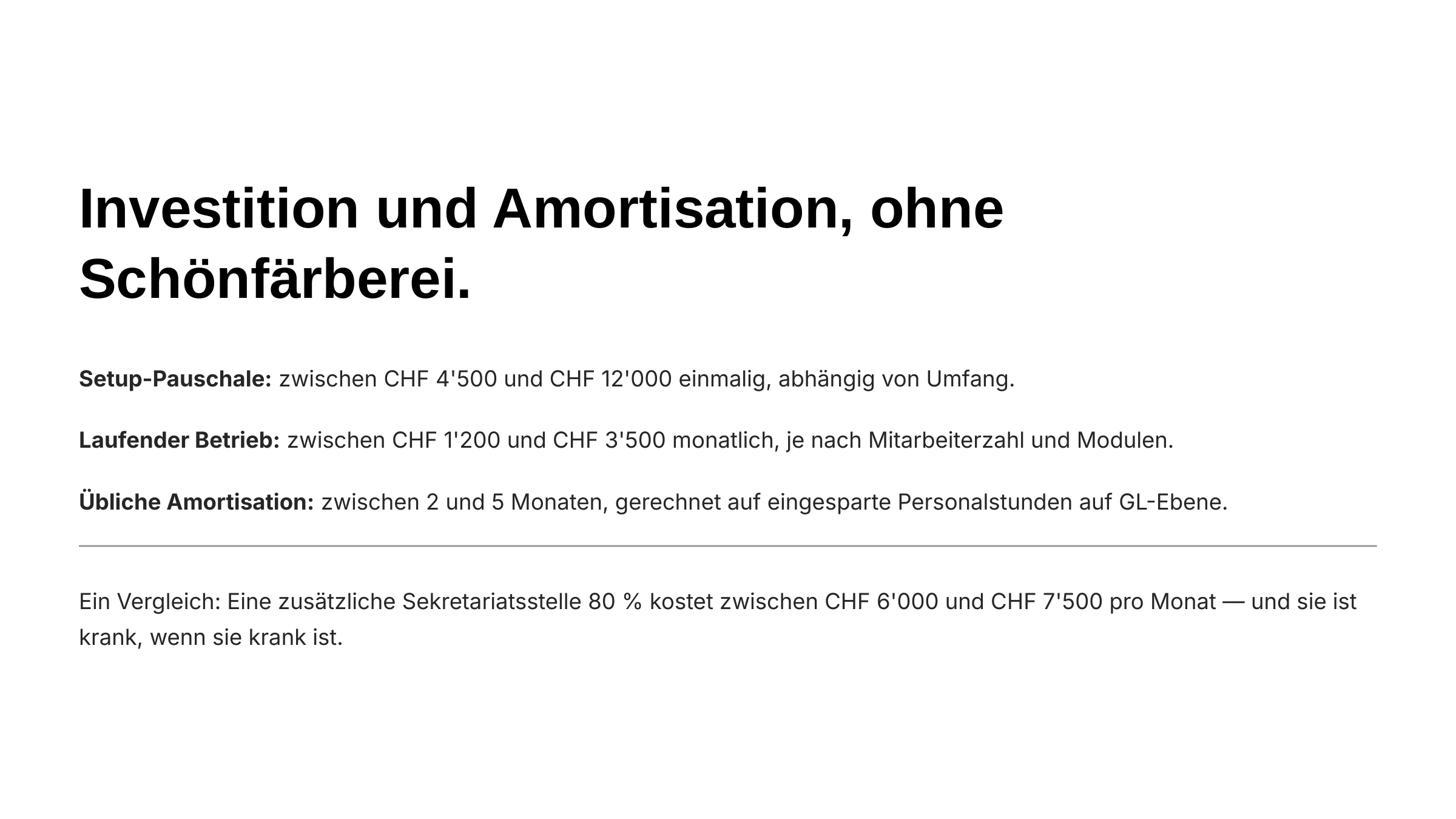

Investition und Amortisation, ohne Schönfärberei.
Setup-Pauschale: zwischen CHF 4'500 und CHF 12'000 einmalig, abhängig von Umfang.
Laufender Betrieb: zwischen CHF 1'200 und CHF 3'500 monatlich, je nach Mitarbeiterzahl und Modulen.
Übliche Amortisation: zwischen 2 und 5 Monaten, gerechnet auf eingesparte Personalstunden auf GL-Ebene.

Ein Vergleich: Eine zusätzliche Sekretariatsstelle 80 % kostet zwischen CHF 6'000 und CHF 7'500 pro Monat — und sie ist krank, wenn sie krank ist.